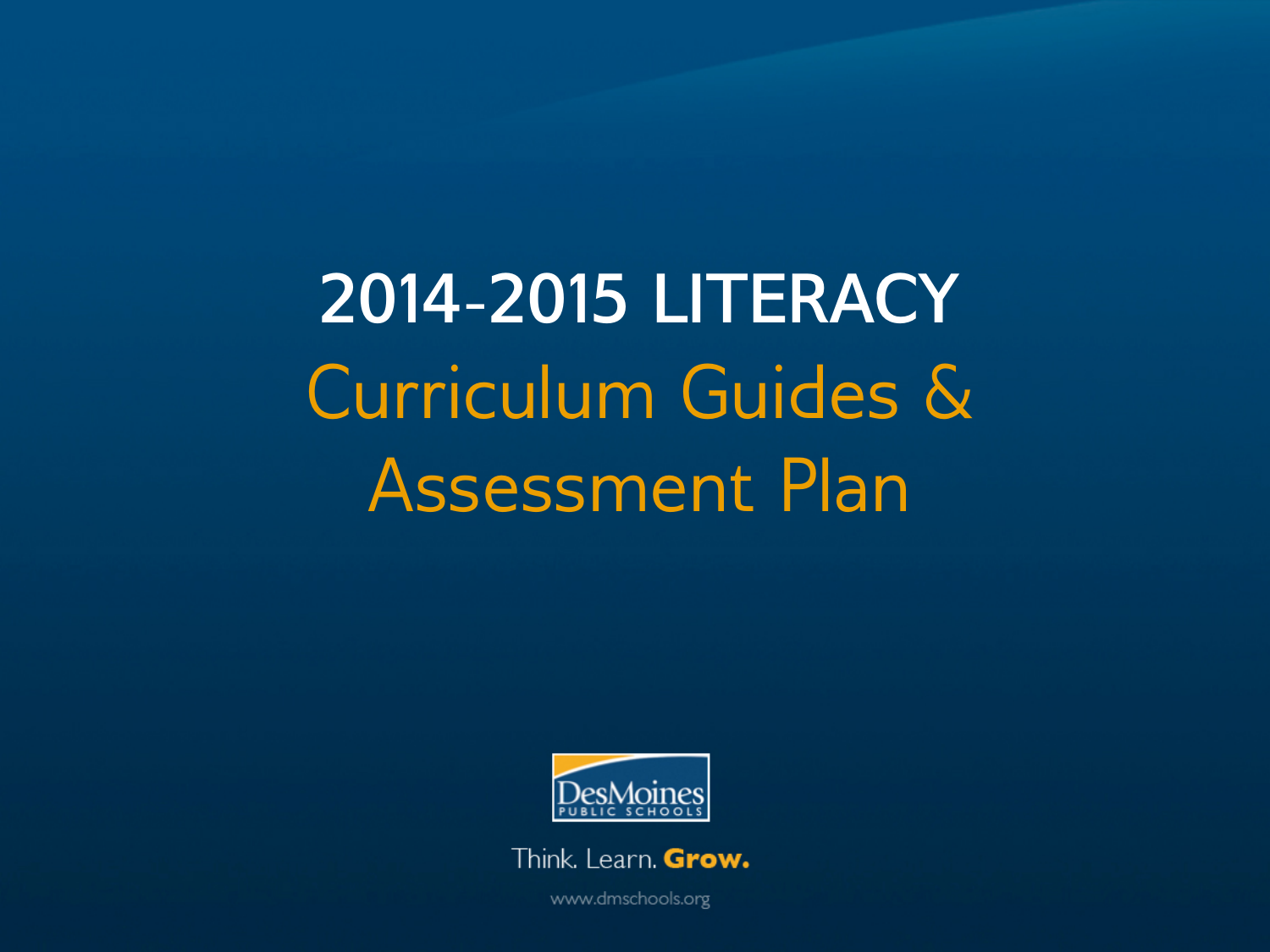

# 2014-2015 Literacy
Curriculum Guides & Assessment Plan